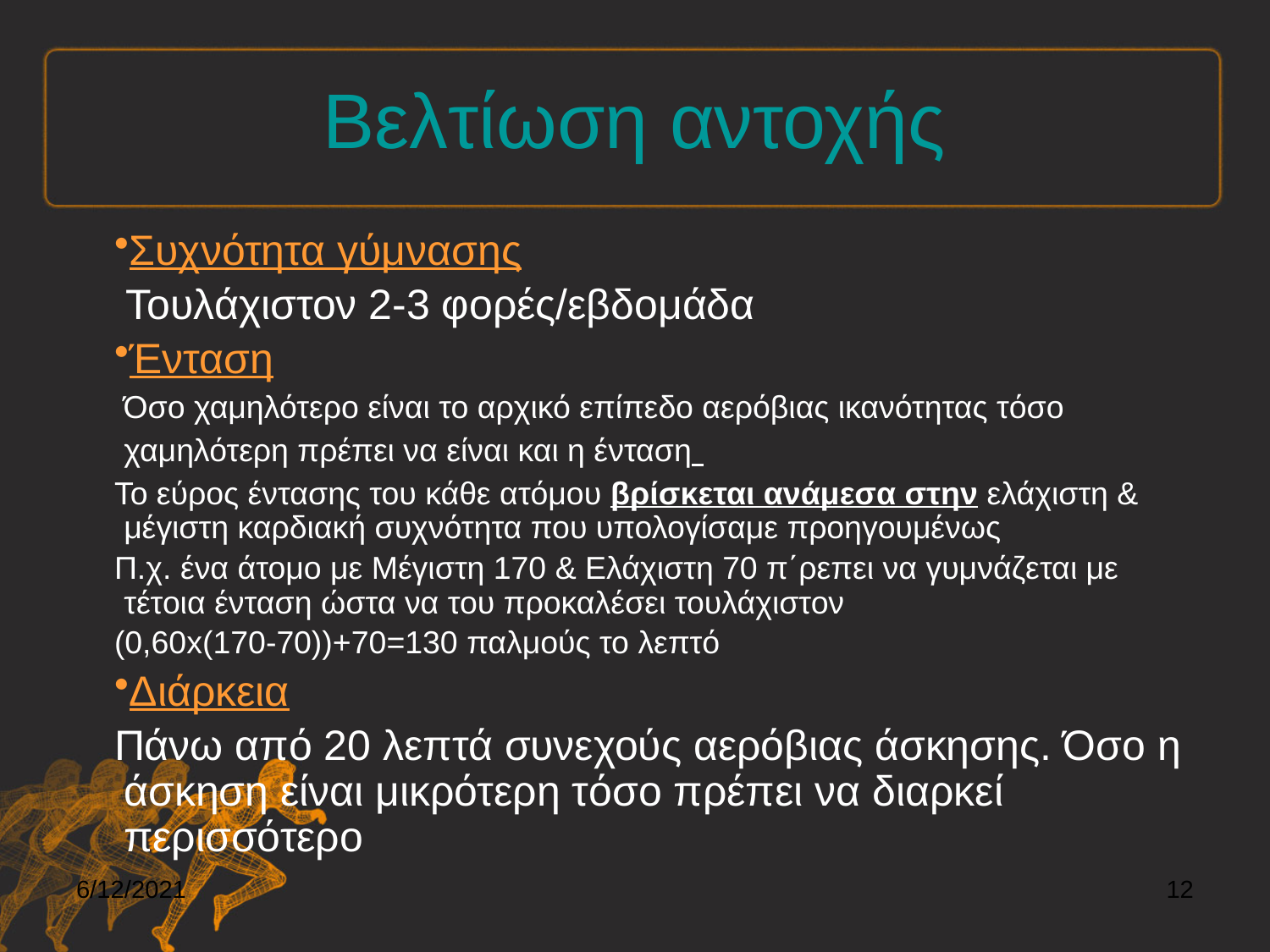

# Βελτίωση αντοχής
Συχνότητα γύμνασης
 Τουλάχιστον 2-3 φορές/εβδομάδα
Ένταση
 Όσο χαμηλότερο είναι το αρχικό επίπεδο αερόβιας ικανότητας τόσο χαμηλότερη πρέπει να είναι και η ένταση
Το εύρος έντασης του κάθε ατόμου βρίσκεται ανάμεσα στην ελάχιστη & μέγιστη καρδιακή συχνότητα που υπολογίσαμε προηγουμένως
Π.χ. ένα άτομο με Μέγιστη 170 & Ελάχιστη 70 π΄ρεπει να γυμνάζεται με τέτοια ένταση ώστα να του προκαλέσει τουλάχιστον
(0,60x(170-70))+70=130 παλμούς το λεπτό
Διάρκεια
Πάνω από 20 λεπτά συνεχούς αερόβιας άσκησης. Όσο η άσκηση είναι μικρότερη τόσο πρέπει να διαρκεί περισσότερο
6/12/2021
12